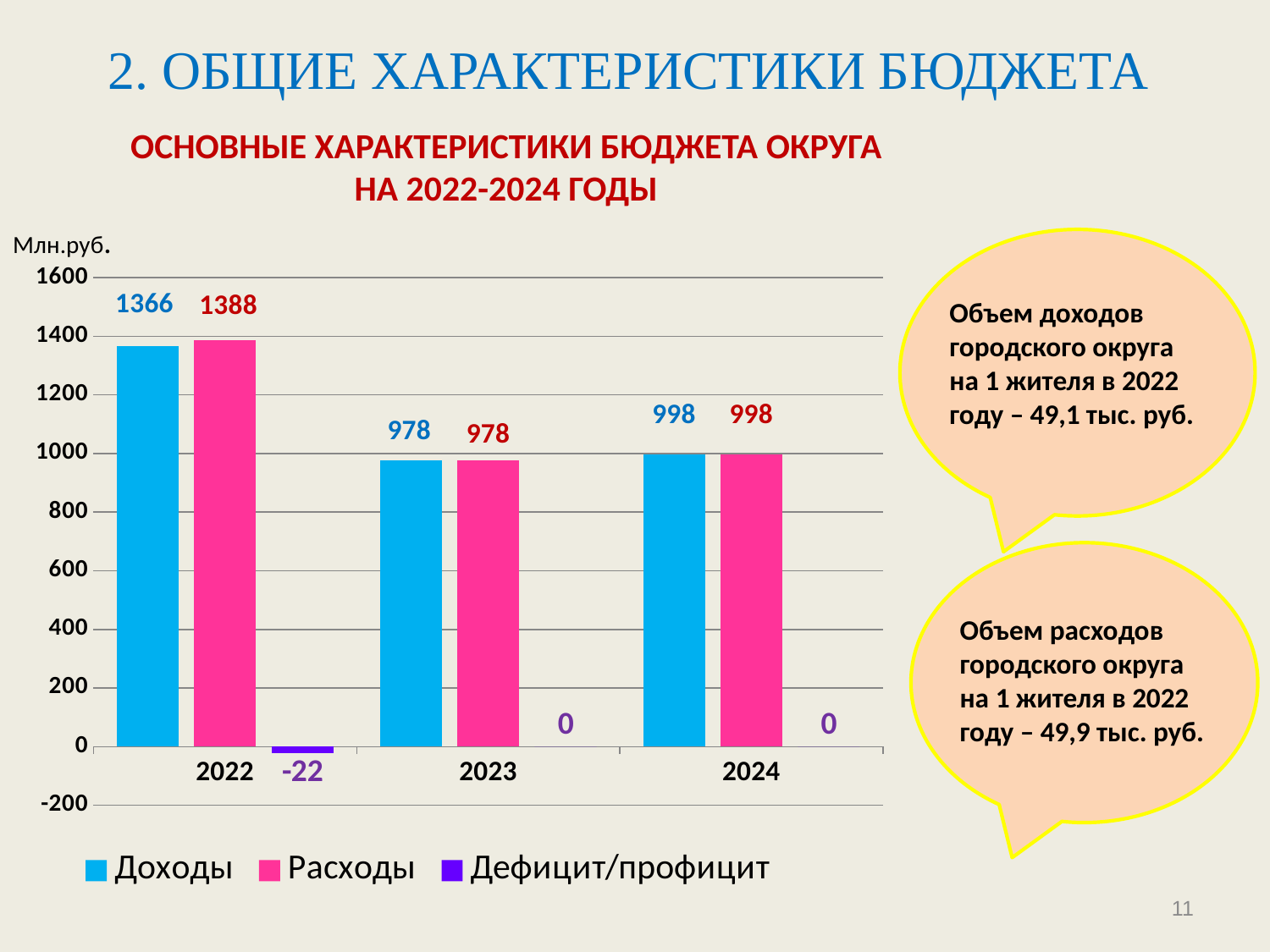

# 2. ОБЩИЕ ХАРАКТЕРИСТИКИ БЮДЖЕТА

ОСНОВНЫЕ ХАРАКТЕРИСТИКИ БЮДЖЕТА ОКРУГА
НА 2022-2024 ГОДЫ
Млн.руб.

### Chart

| Category | Доходы | Расходы | Дефицит/профицит |
|---|---|---|---|
| 2022 | 1366.0 | 1388.0 | -22.0 |
| 2023 | 978.0 | 978.0 | 0.0 |
| 2024 | 998.0 | 998.0 | 0.0 |
Объем доходов
городского округа
на 1 жителя в 2022
году – 49,1 тыс. руб.

Объем расходов
городского округа
на 1 жителя в 2022
году – 49,9 тыс. руб.

11